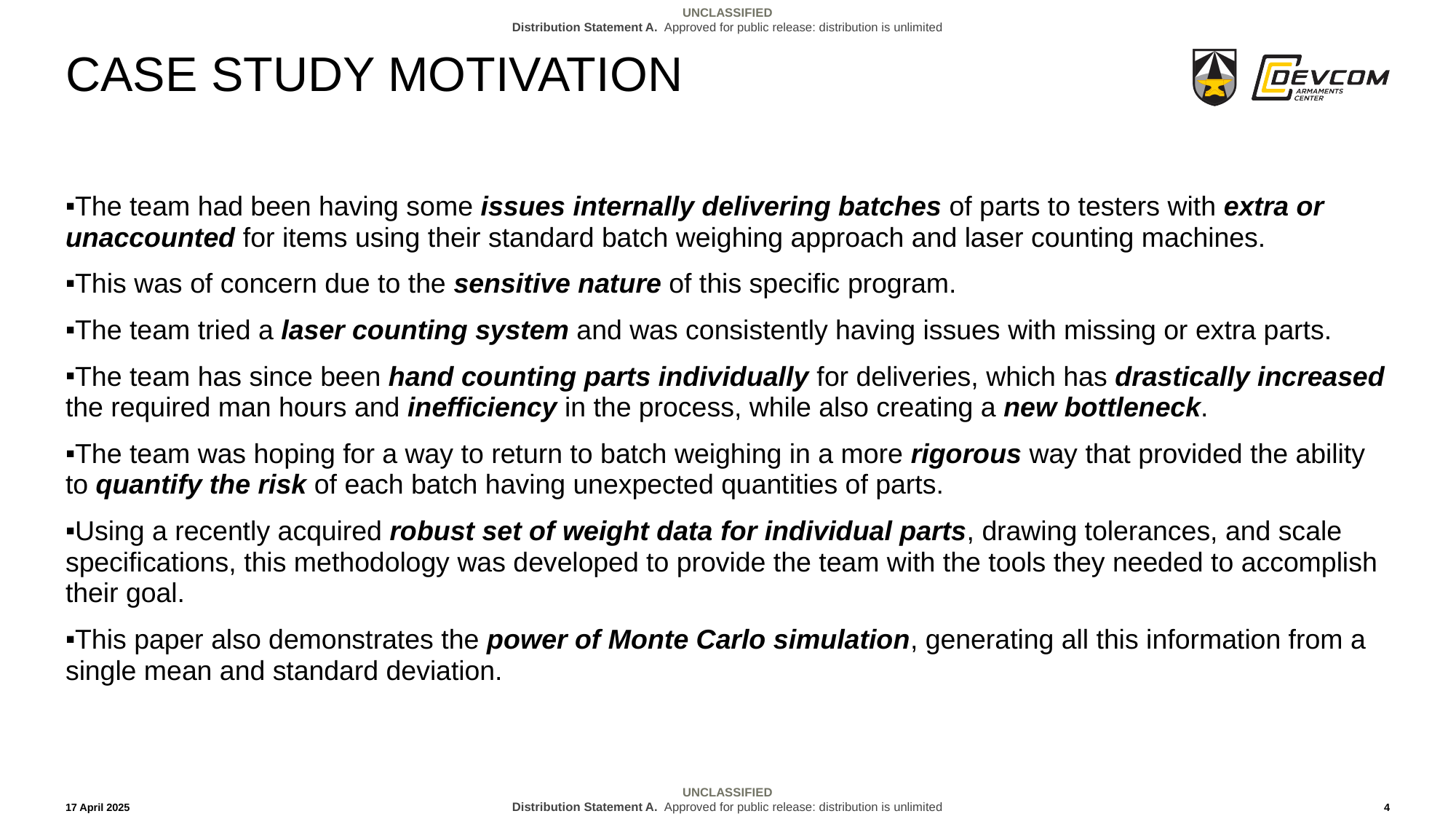

# Case study motivation
The team had been having some issues internally delivering batches of parts to testers with extra or unaccounted for items using their standard batch weighing approach and laser counting machines.
This was of concern due to the sensitive nature of this specific program.
The team tried a laser counting system and was consistently having issues with missing or extra parts.
The team has since been hand counting parts individually for deliveries, which has drastically increased the required man hours and inefficiency in the process, while also creating a new bottleneck.
The team was hoping for a way to return to batch weighing in a more rigorous way that provided the ability to quantify the risk of each batch having unexpected quantities of parts.
Using a recently acquired robust set of weight data for individual parts, drawing tolerances, and scale specifications, this methodology was developed to provide the team with the tools they needed to accomplish their goal.
This paper also demonstrates the power of Monte Carlo simulation, generating all this information from a single mean and standard deviation.
17 April 2025
4